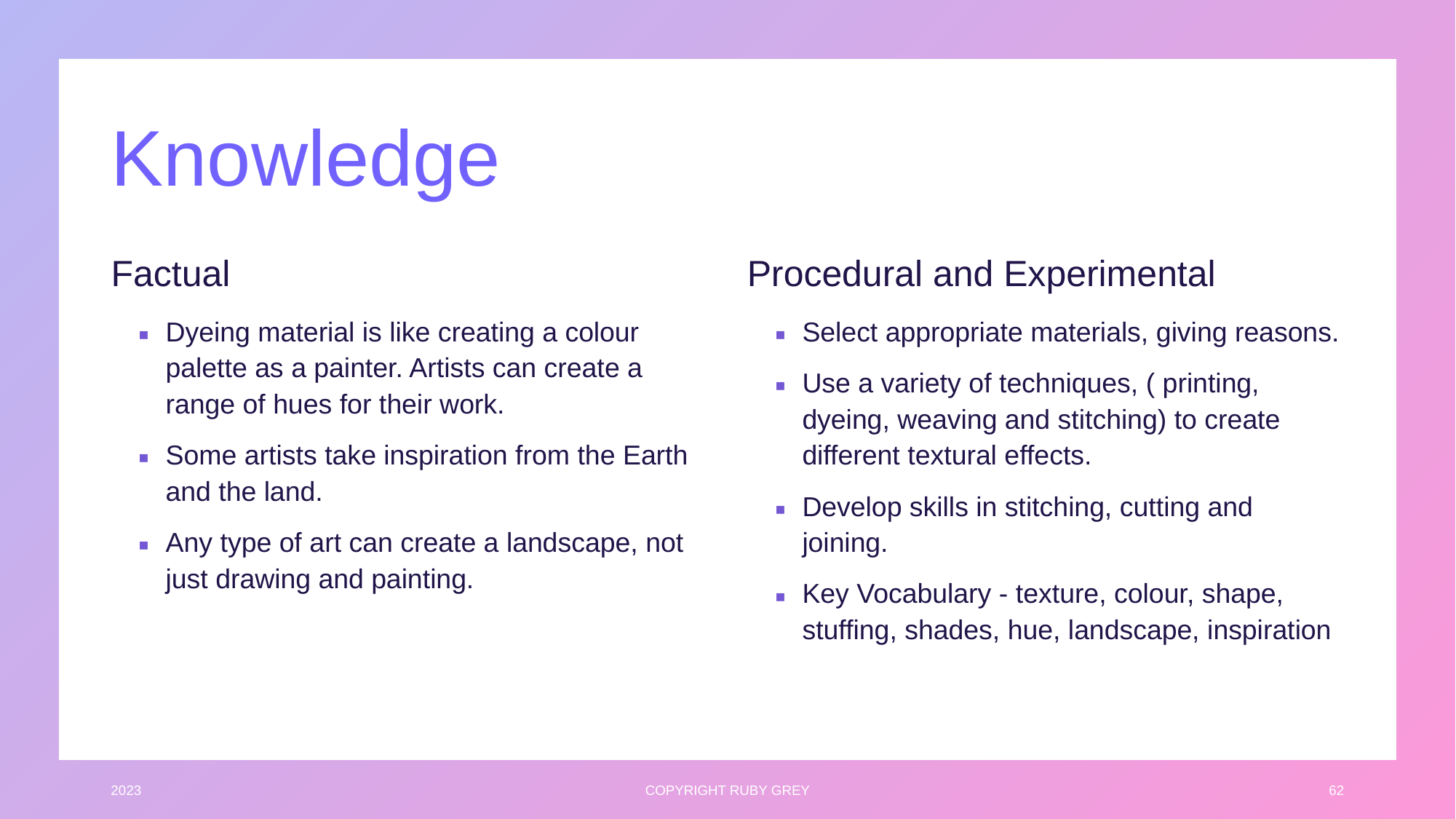

# Knowledge
Factual
Procedural and Experimental
Dyeing material is like creating a colour palette as a painter. Artists can create a range of hues for their work.
Some artists take inspiration from the Earth and the land.
Any type of art can create a landscape, not just drawing and painting.
Select appropriate materials, giving reasons.
Use a variety of techniques, ( printing, dyeing, weaving and stitching) to create different textural effects.
Develop skills in stitching, cutting and joining.
Key Vocabulary - texture, colour, shape, stuffing, shades, hue, landscape, inspiration

2023
COPYRIGHT RUBY GREY
62